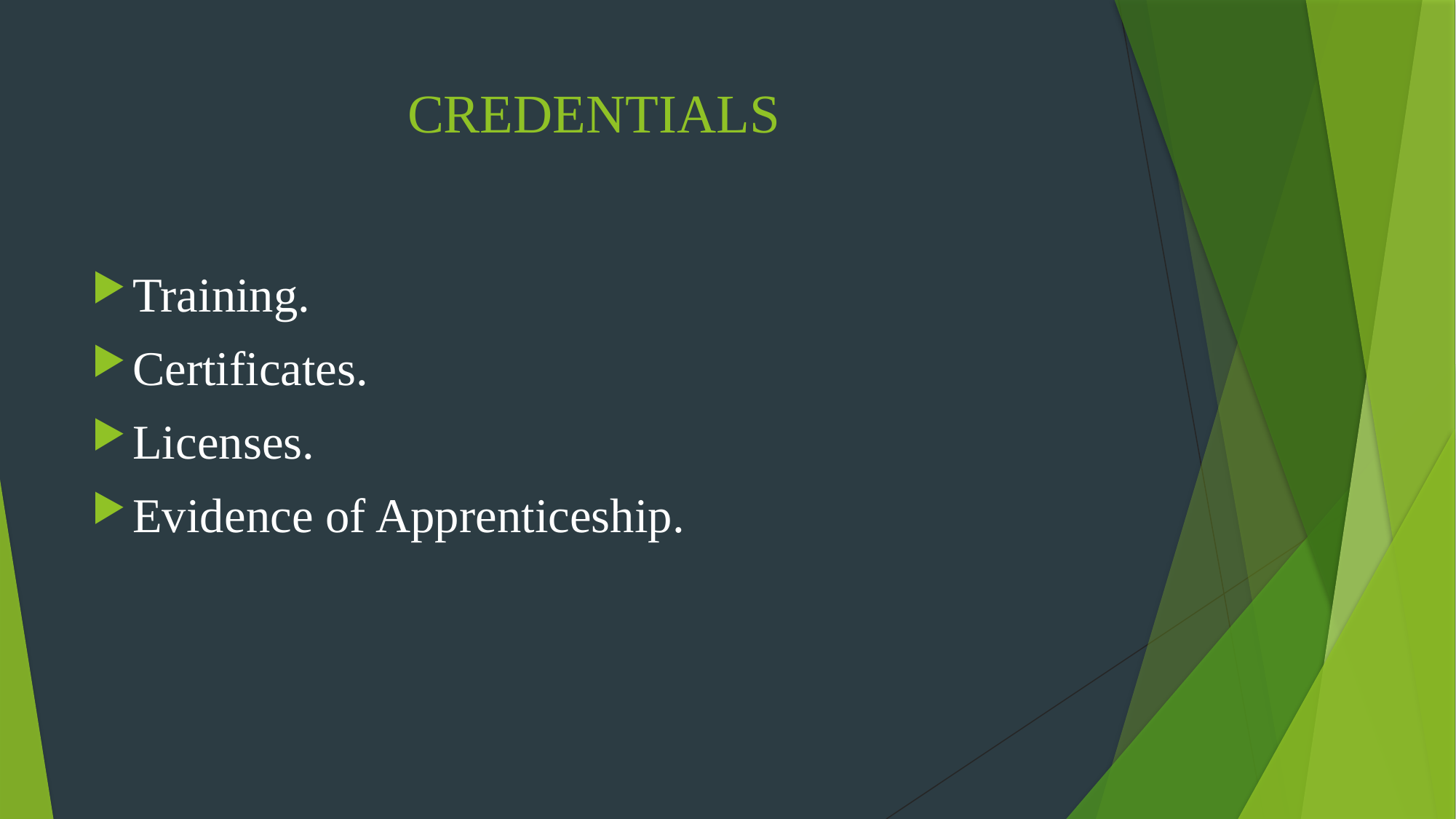

# CREDENTIALS
Training.
Certificates.
Licenses.
Evidence of Apprenticeship.